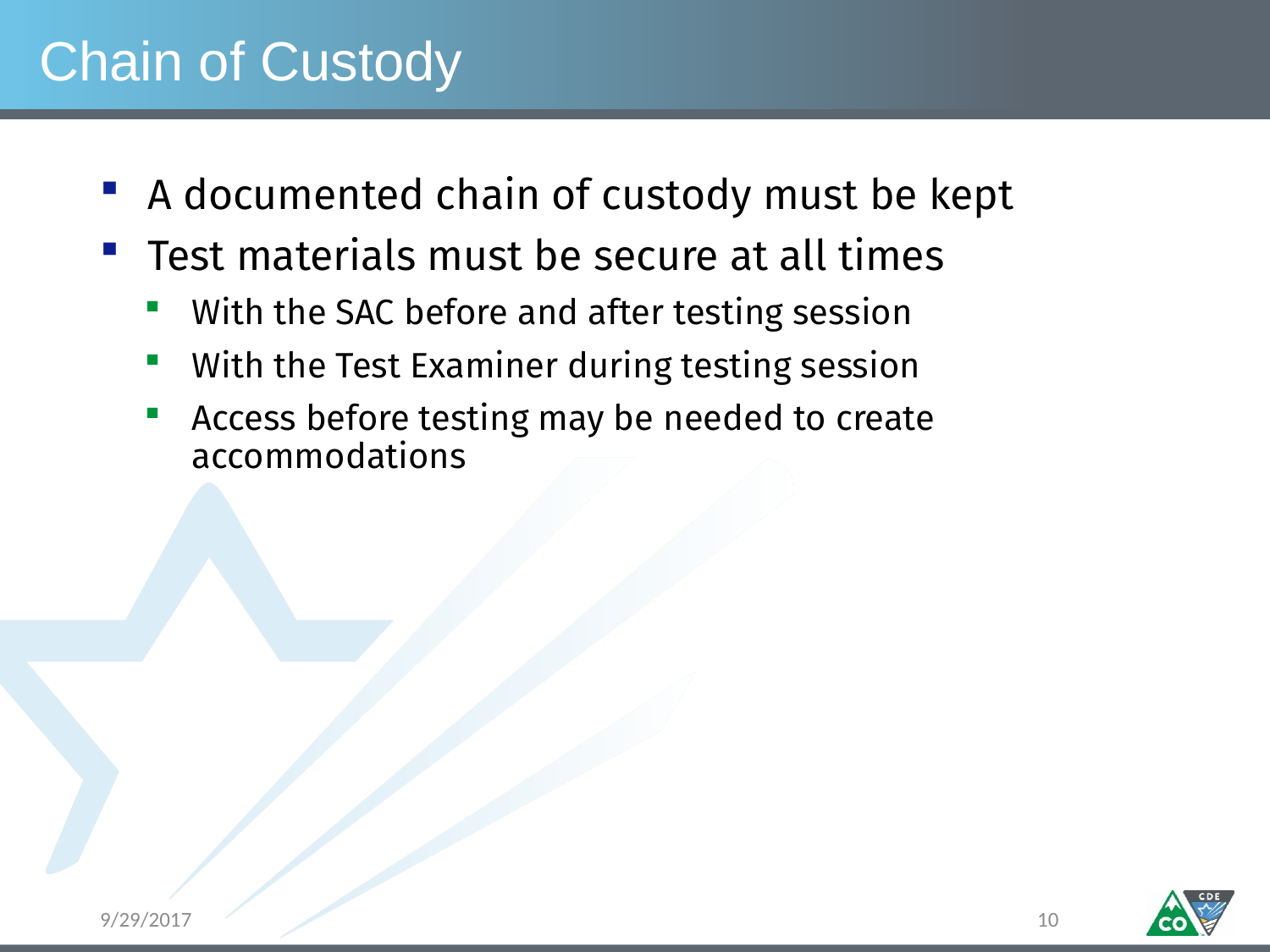

# Chain of Custody
A documented chain of custody must be kept
Test materials must be secure at all times
With the SAC before and after testing session
With the Test Examiner during testing session
Access before testing may be needed to create accommodations